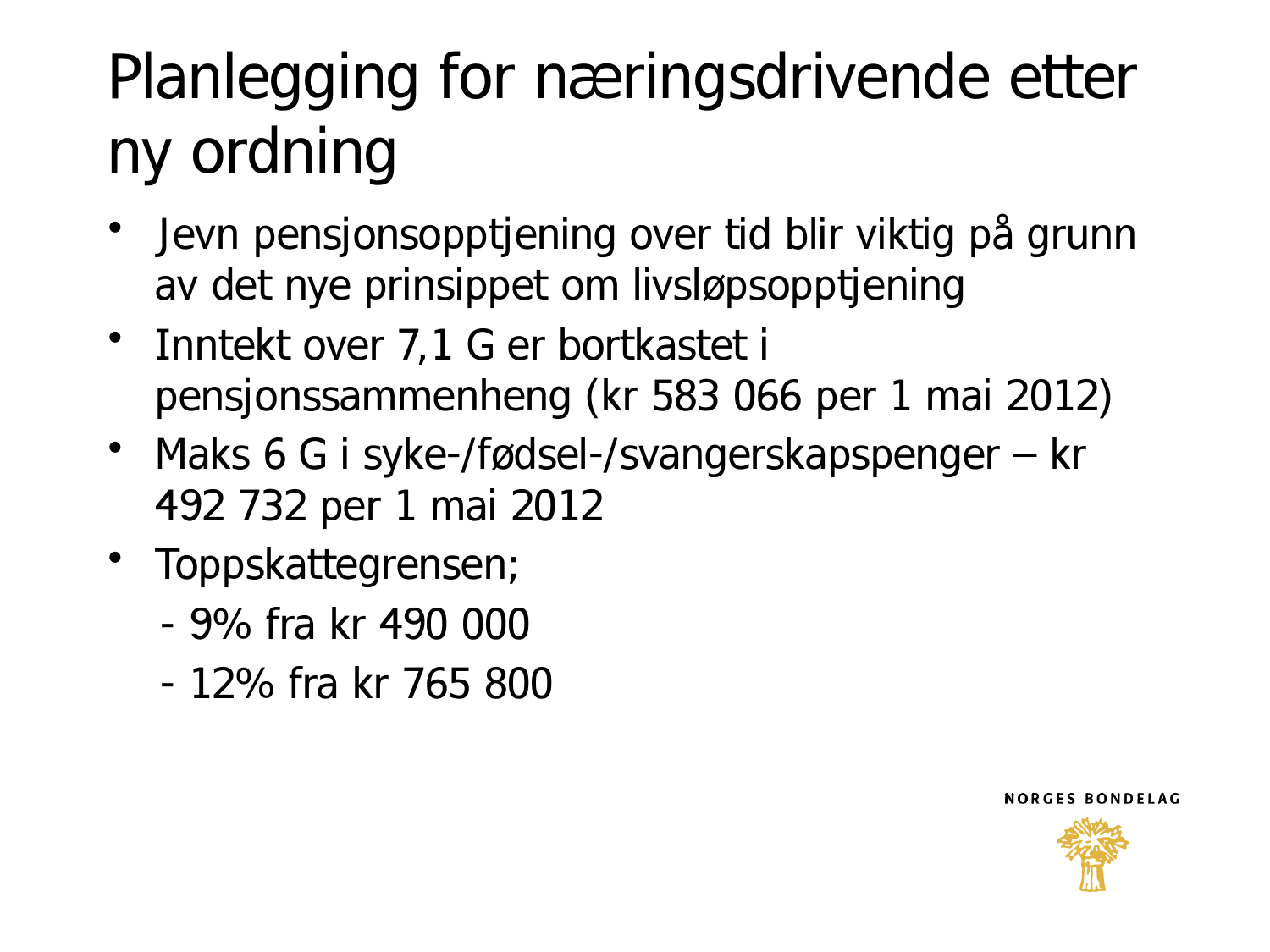

# Planlegging for næringsdrivende etter ny ordning
Jevn pensjonsopptjening over tid blir viktig på grunn av det nye prinsippet om livsløpsopptjening
Inntekt over 7,1 G er bortkastet i pensjonssammenheng (kr 583 066 per 1 mai 2012)
Maks 6 G i syke-/fødsel-/svangerskapspenger – kr    492 732 per 1 mai 2012
Toppskattegrensen;
    - 9% fra kr 490 000
    - 12% fra kr 765 800